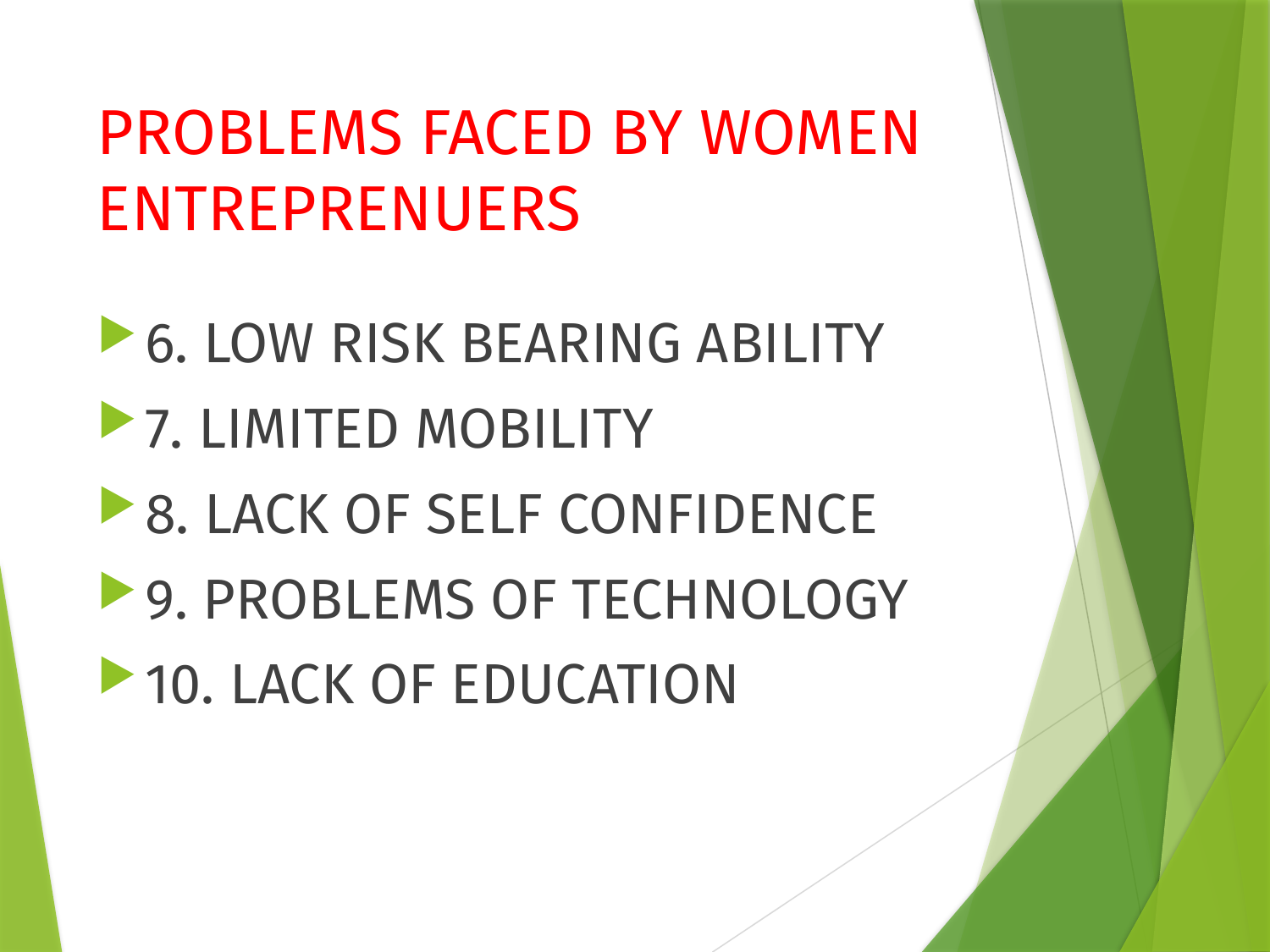

# PROBLEMS FACED BY WOMEN ENTREPRENUERS
6. LOW RISK BEARING ABILITY
7. LIMITED MOBILITY
8. LACK OF SELF CONFIDENCE
9. PROBLEMS OF TECHNOLOGY
10. LACK OF EDUCATION